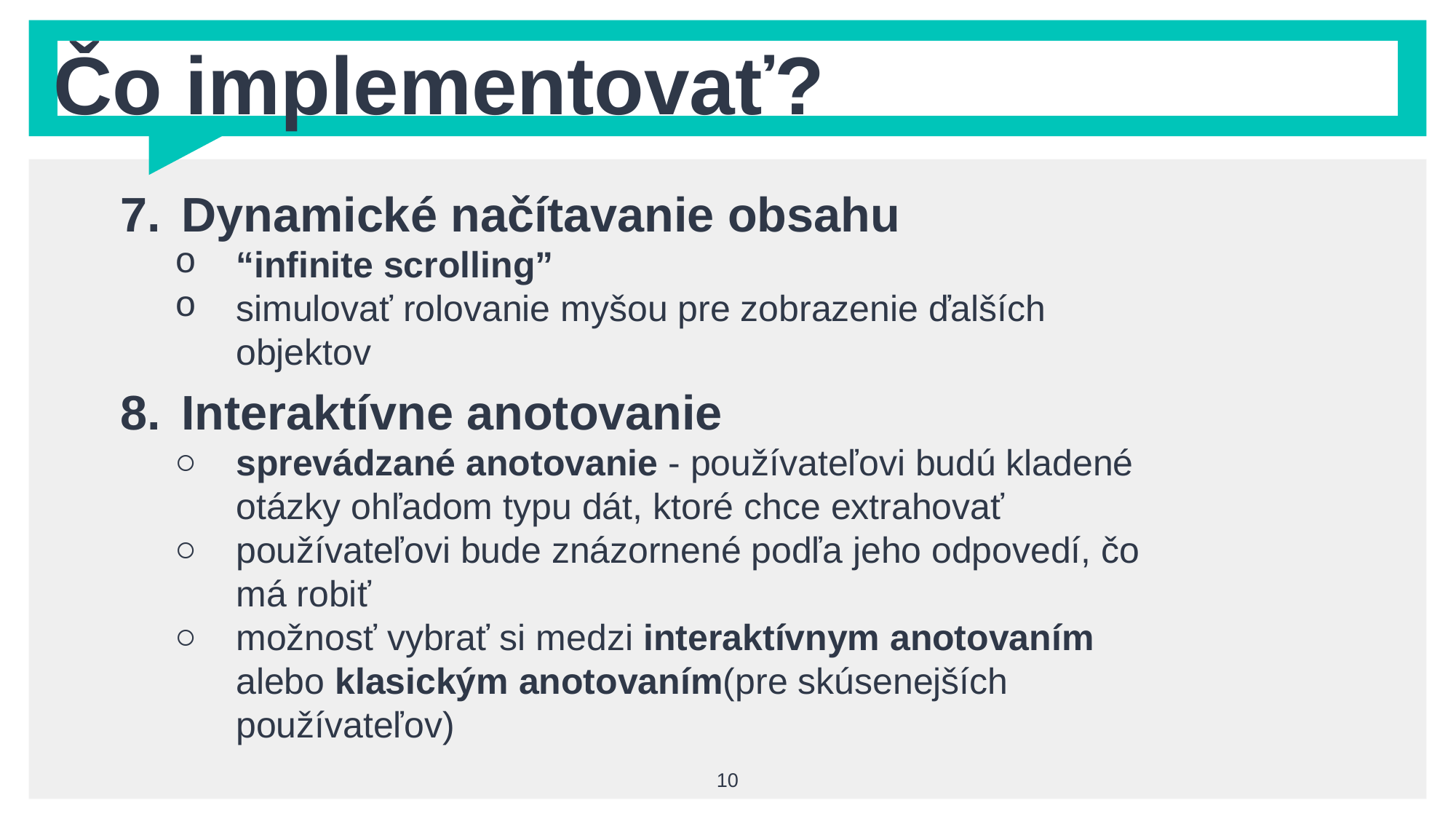

Čo implementovať?
Dynamické načítavanie obsahu
“infinite scrolling”
simulovať rolovanie myšou pre zobrazenie ďalších objektov
Interaktívne anotovanie
sprevádzané anotovanie - používateľovi budú kladené otázky ohľadom typu dát, ktoré chce extrahovať
používateľovi bude znázornené podľa jeho odpovedí, čo má robiť
možnosť vybrať si medzi interaktívnym anotovaním alebo klasickým anotovaním(pre skúsenejších používateľov)
10